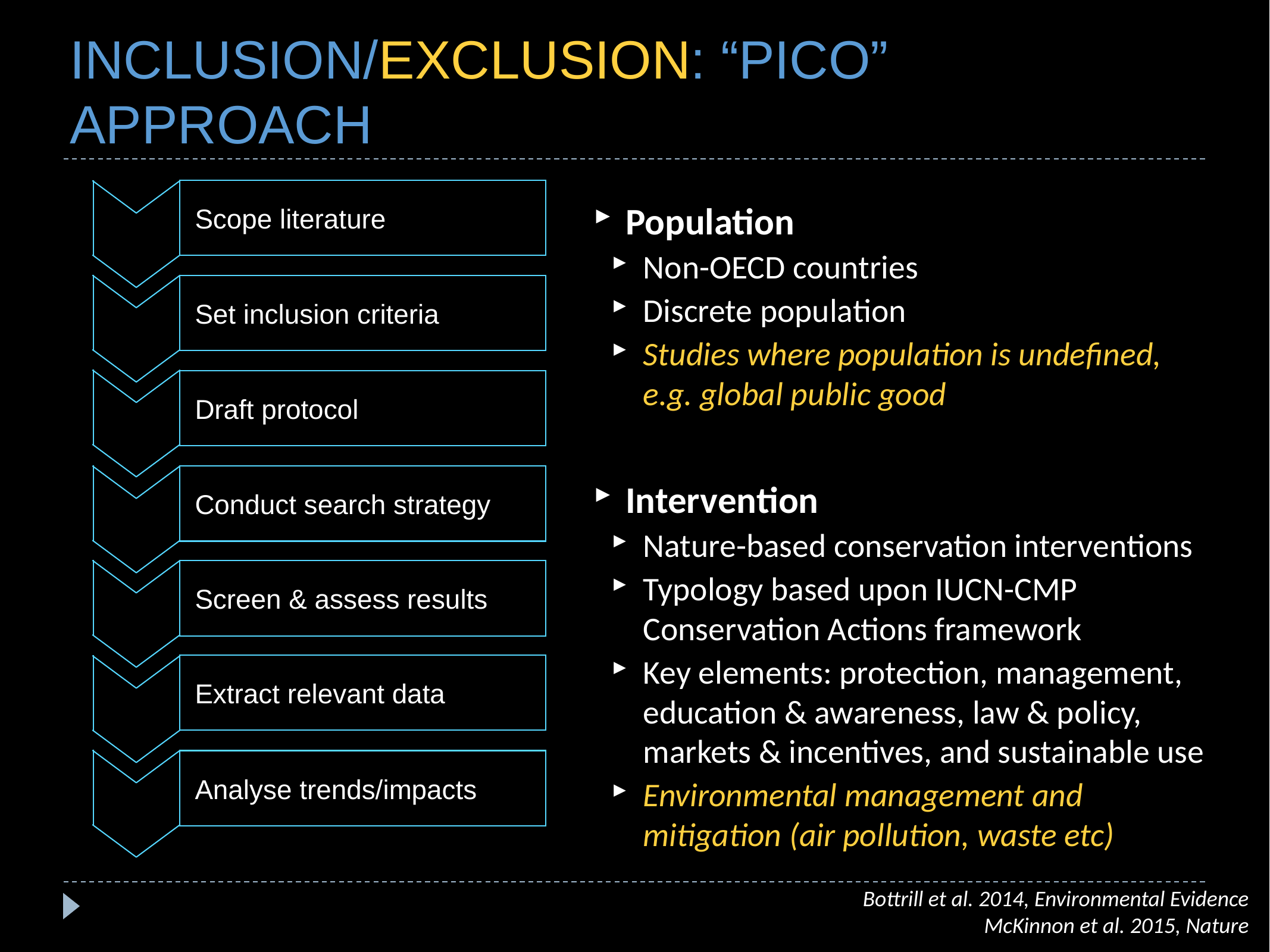

# INCLUSION/EXCLUSION: “PICO” APPROACH

Population
Non-OECD countries
Discrete population
Studies where population is undefined, e.g. global public good

Intervention
Nature-based conservation interventions
Typology based upon IUCN-CMP Conservation Actions framework
Key elements: protection, management, education & awareness, law & policy, markets & incentives, and sustainable use
Environmental management and mitigation (air pollution, waste etc)
Scope literature

Set inclusion criteria

Draft protocol

Conduct search strategy

Screen & assess results

Extract relevant data

Analyse trends/impacts
Bottrill, M.C., et al, 2014. What are the impacts of nature conservation interventions on human well-being: A systematic map protocol. Environmental Evidence 3, 16.
Bottrill et al. 2014, Environmental Evidence
McKinnon et al. 2015, Nature